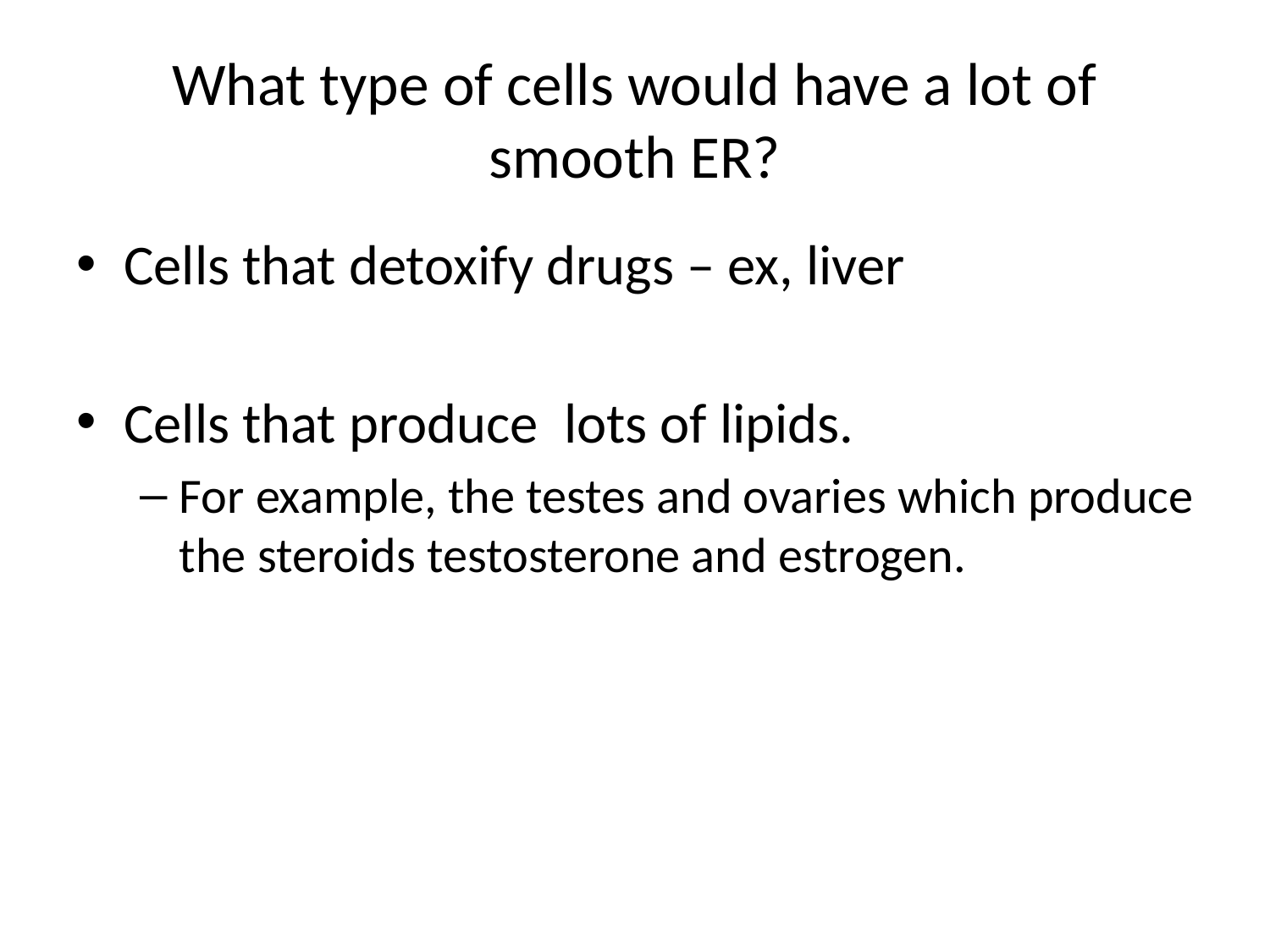

# What type of cells would have a lot of smooth ER?
Cells that detoxify drugs – ex, liver

Cells that produce  lots of lipids.
For example, the testes and ovaries which produce the steroids testosterone and estrogen.